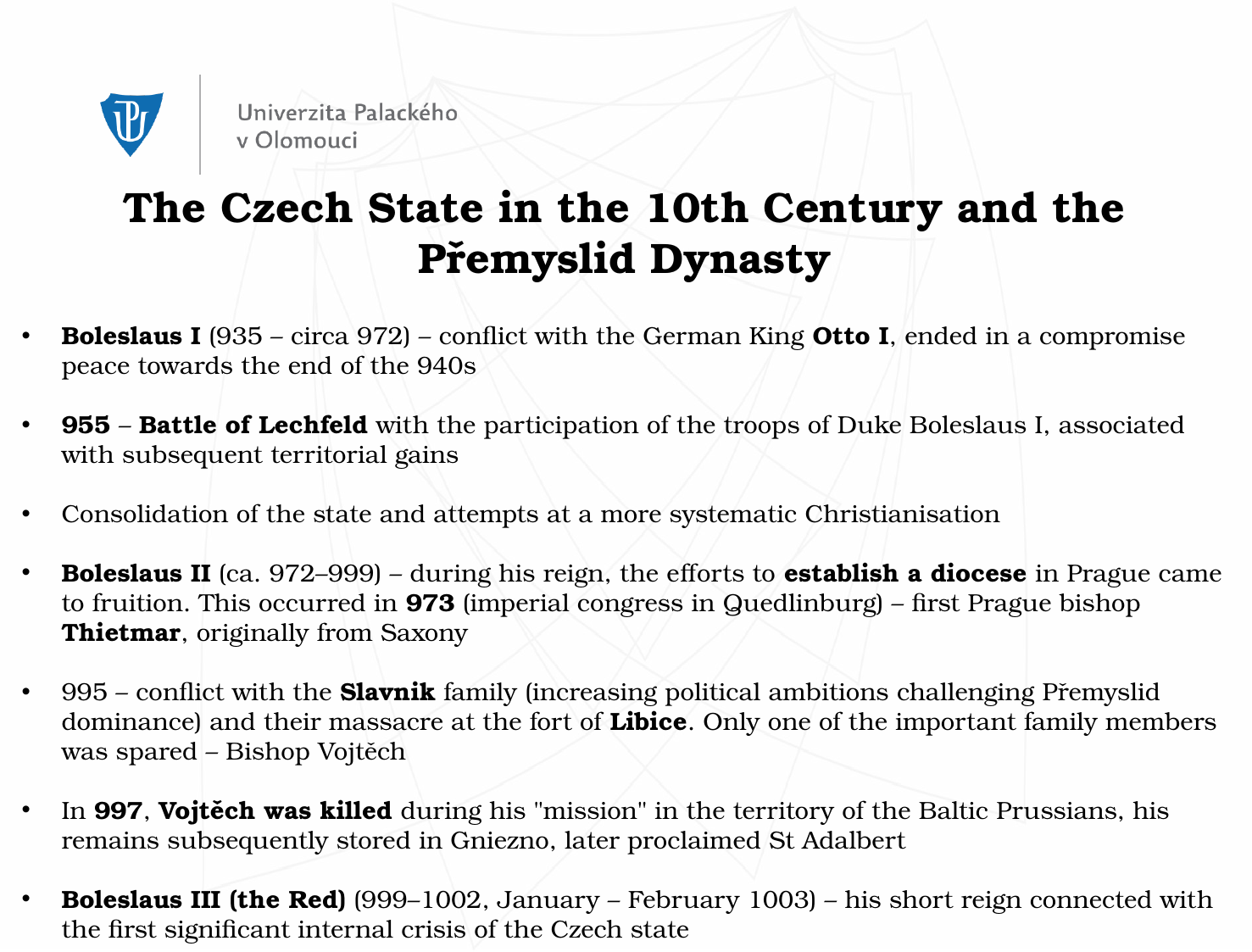

The Czech State in the 10th Century and the Přemyslid Dynasty

Boleslaus I (935 – circa 972) – conflict with the German King Otto I, ended in a compromise peace towards the end of the 940s

955 – Battle of Lechfeld with the participation of the troops of Duke Boleslaus I, associated with subsequent territorial gains

Consolidation of the state and attempts at a more systematic Christianisation

Boleslaus II (ca. 972–999) – during his reign, the efforts to establish a diocese in Prague came to fruition. This occurred in 973 (imperial congress in Quedlinburg) – first Prague bishop Thietmar, originally from Saxony

995 – conflict with the Slavnik family (increasing political ambitions challenging Přemyslid dominance) and their massacre at the fort of Libice. Only one of the important family members was spared – Bishop Vojtěch

In 997, Vojtěch was killed during his "mission" in the territory of the Baltic Prussians, his remains subsequently stored in Gniezno, later proclaimed St Adalbert

Boleslaus III (the Red) (999–1002, January – February 1003) – his short reign connected with the first significant internal crisis of the Czech state